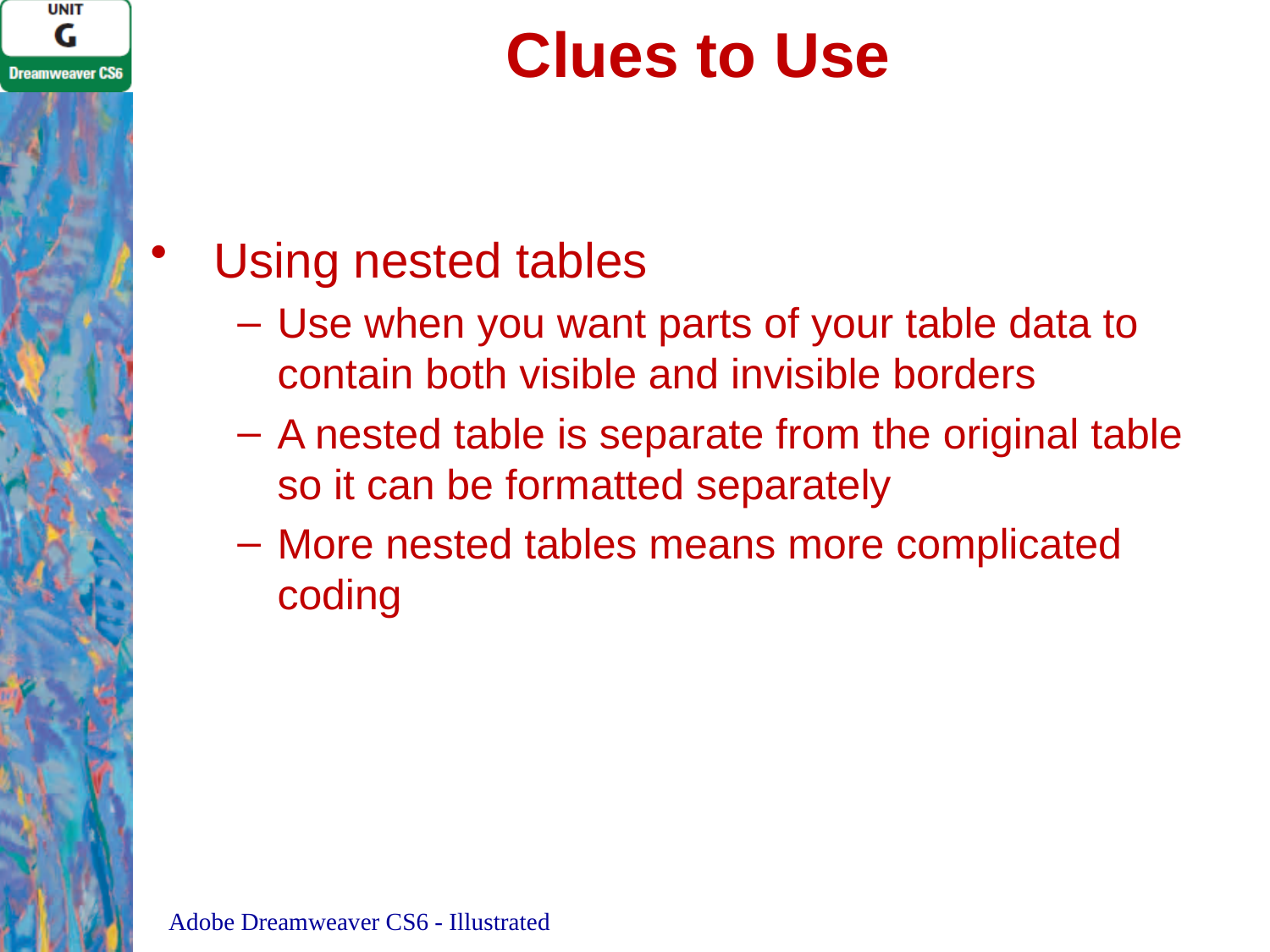

# Clues to Use
Using nested tables
Use when you want parts of your table data to contain both visible and invisible borders
A nested table is separate from the original table so it can be formatted separately
More nested tables means more complicated coding
Adobe Dreamweaver CS6 - Illustrated